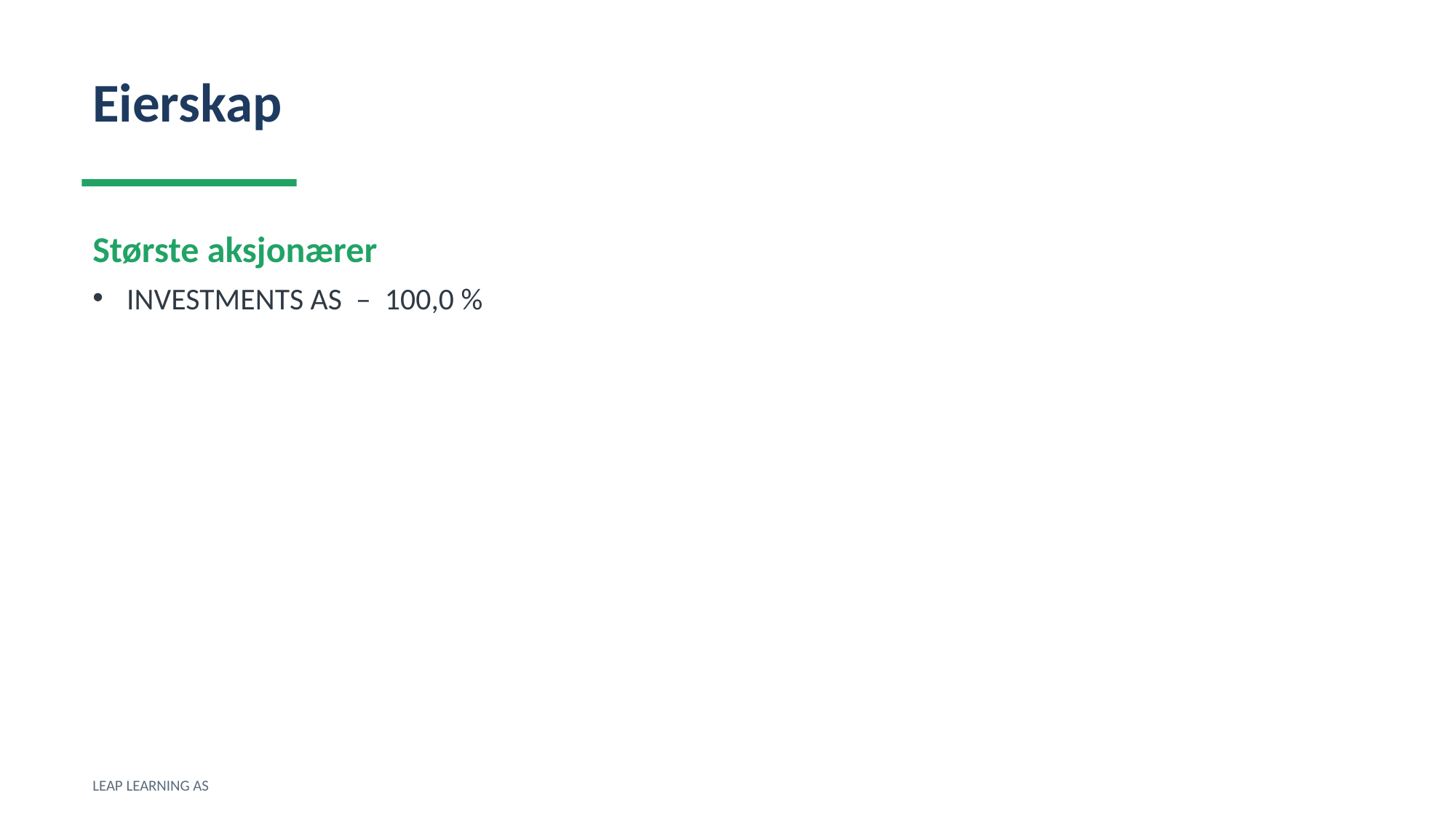

Eierskap

Største aksjonærer
INVESTMENTS AS  –  100,0 %
LEAP LEARNING AS